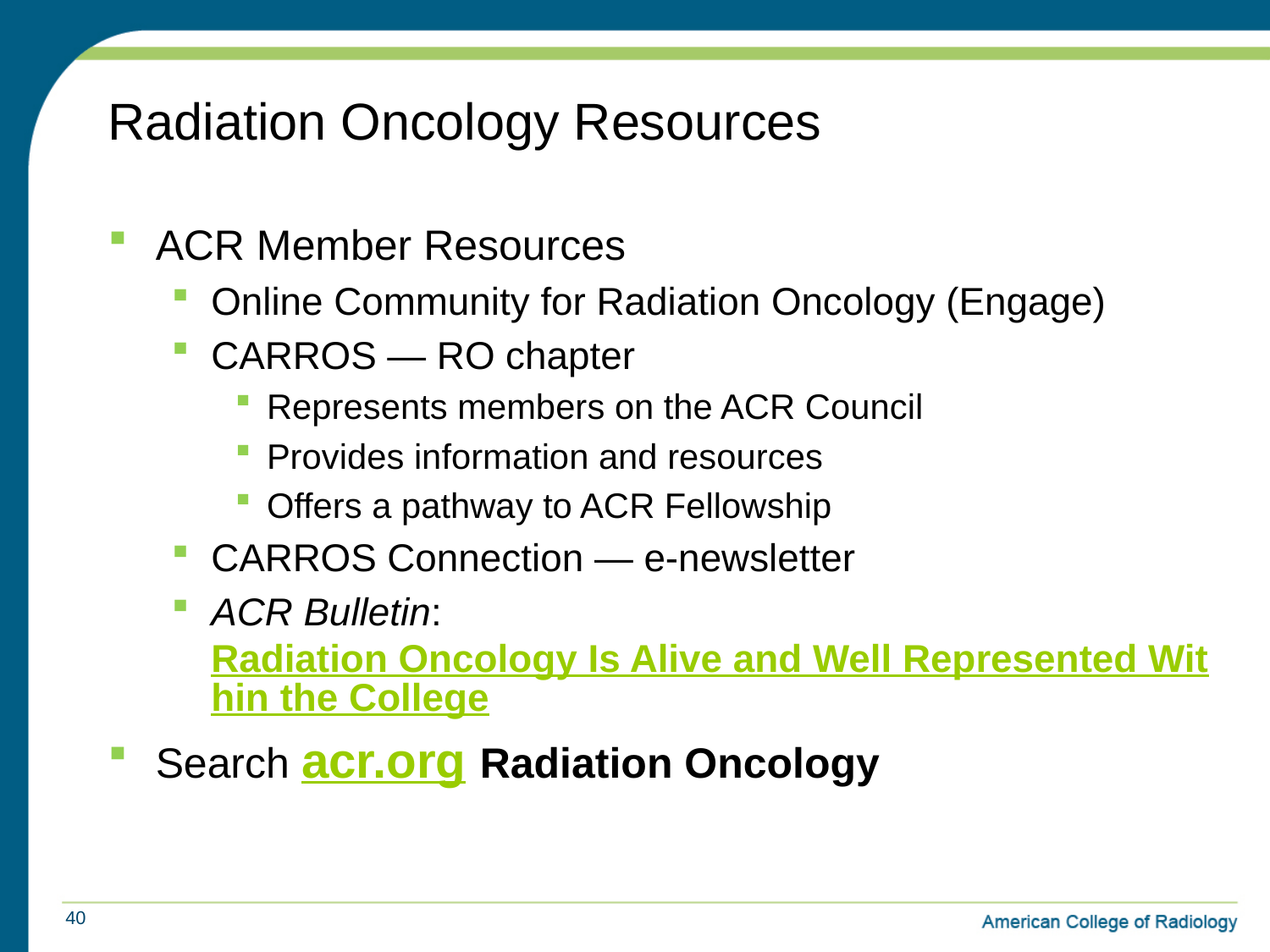

# Radiation Oncology Resources
ACR Member Resources
Online Community for Radiation Oncology (Engage)
CARROS ― RO chapter
Represents members on the ACR Council
Provides information and resources
Offers a pathway to ACR Fellowship
CARROS Connection ― e-newsletter
ACR Bulletin: Radiation Oncology Is Alive and Well Represented Within the College
Search acr.org Radiation Oncology

40